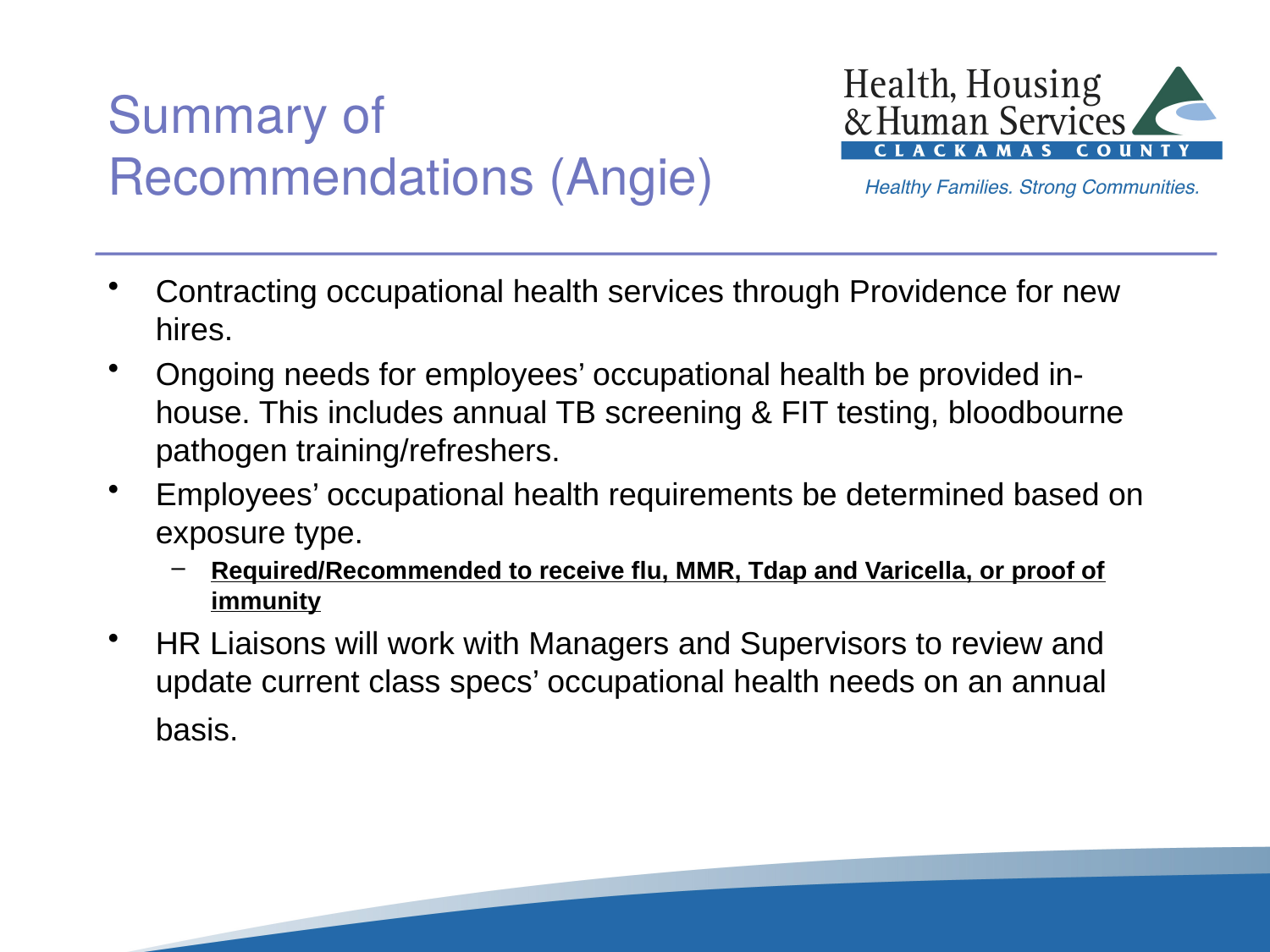

# Summary of Recommendations (Angie)

Contracting occupational health services through Providence for new hires.
Ongoing needs for employees’ occupational health be provided in-house. This includes annual TB screening & FIT testing, bloodbourne pathogen training/refreshers.
Employees’ occupational health requirements be determined based on exposure type.
Required/Recommended to receive flu, MMR, Tdap and Varicella, or proof of immunity
HR Liaisons will work with Managers and Supervisors to review and update current class specs’ occupational health needs on an annual basis.